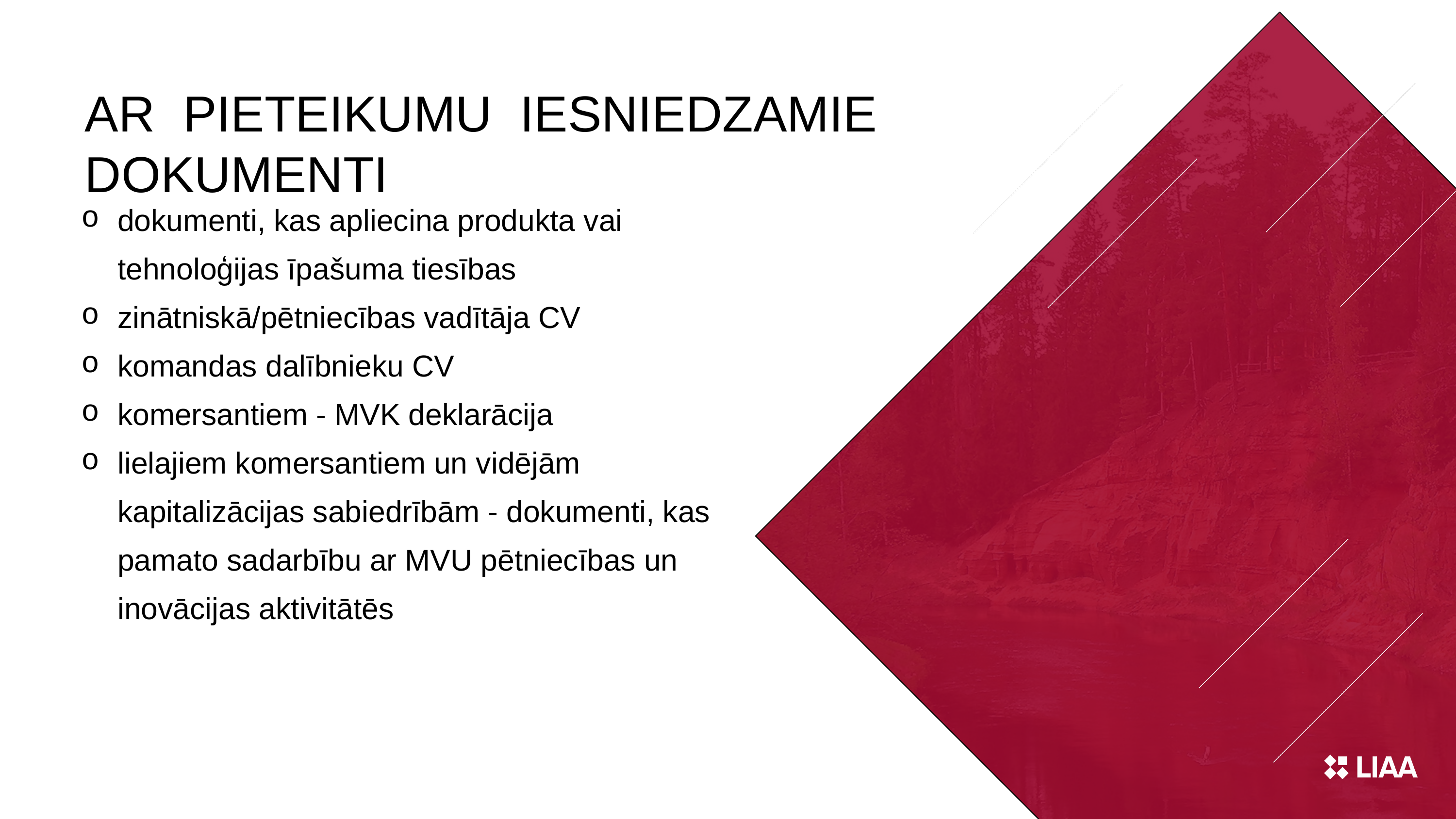

AR  PIETEIKUMU  IESNIEDZAMIE  DOKUMENTI
dokumenti, kas apliecina produkta vai tehnoloģijas īpašuma tiesības
zinātniskā/pētniecības vadītāja CV
komandas dalībnieku CV
komersantiem - MVK deklarācija
lielajiem komersantiem un vidējām kapitalizācijas sabiedrībām - dokumenti, kas pamato sadarbību ar MVU pētniecības un inovācijas aktivitātēs